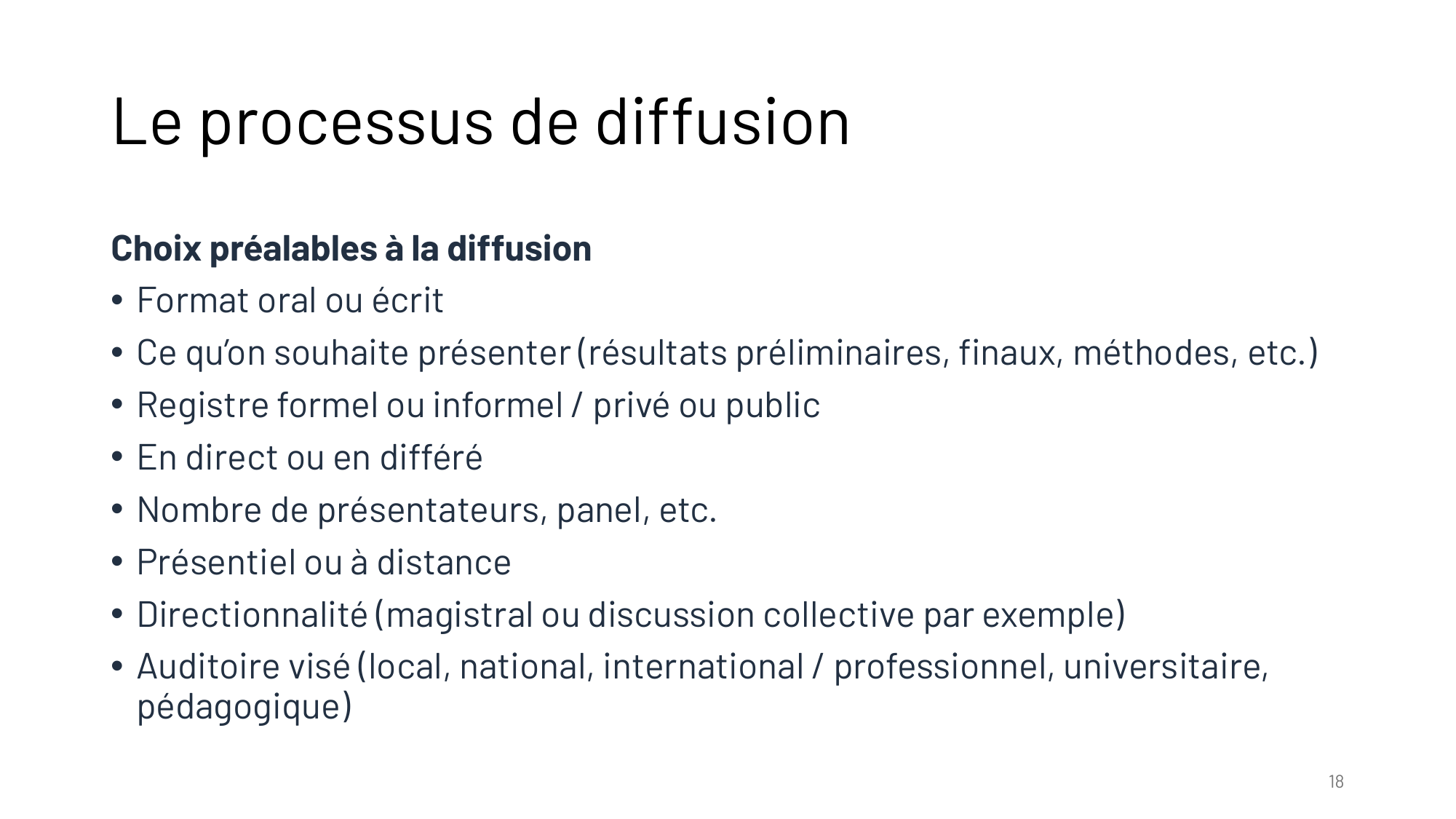

# Le processus de diffusion
Choix préalables à la diffusion
Format oral ou écrit
Ce qu’on souhaite présenter (résultats préliminaires, finaux, méthodes, etc.)
Registre formel ou informel / privé ou public
En direct ou en différé
Nombre de présentateurs, panel, etc.
Présentiel ou à distance
Directionnalité (magistral ou discussion collective par exemple)
Auditoire visé (local, national, international / professionnel, universitaire, pédagogique)
18